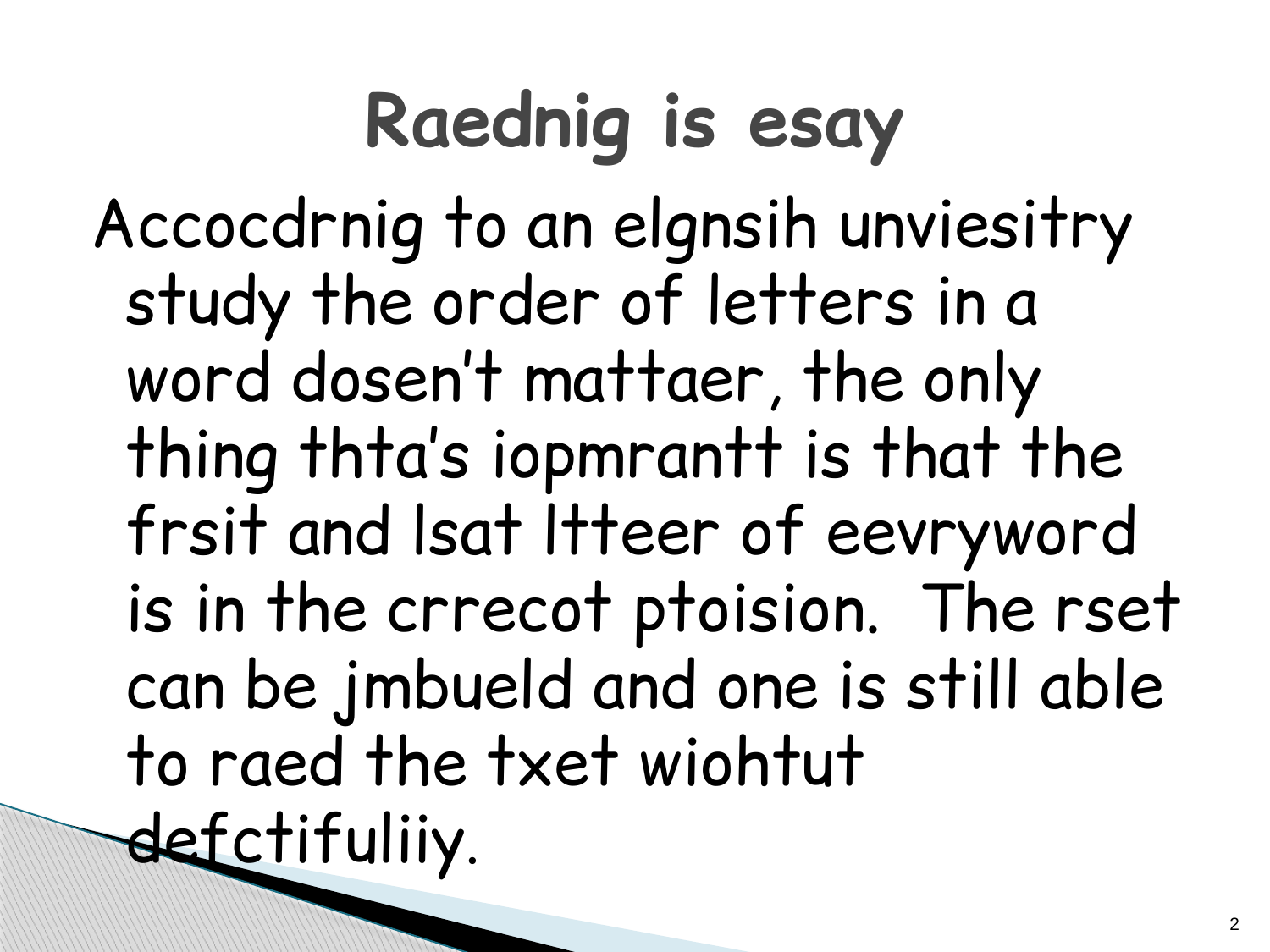

# Raednig is esay
Accocdrnig to an elgnsih unviesitry study the order of letters in a word dosen’t mattaer, the only thing thta’s iopmrantt is that the frsit and lsat ltteer of eevryword is in the crrecot ptoision.  The rset can be jmbueld and one is still able to raed the txet wiohtut defctifuliiy.
2